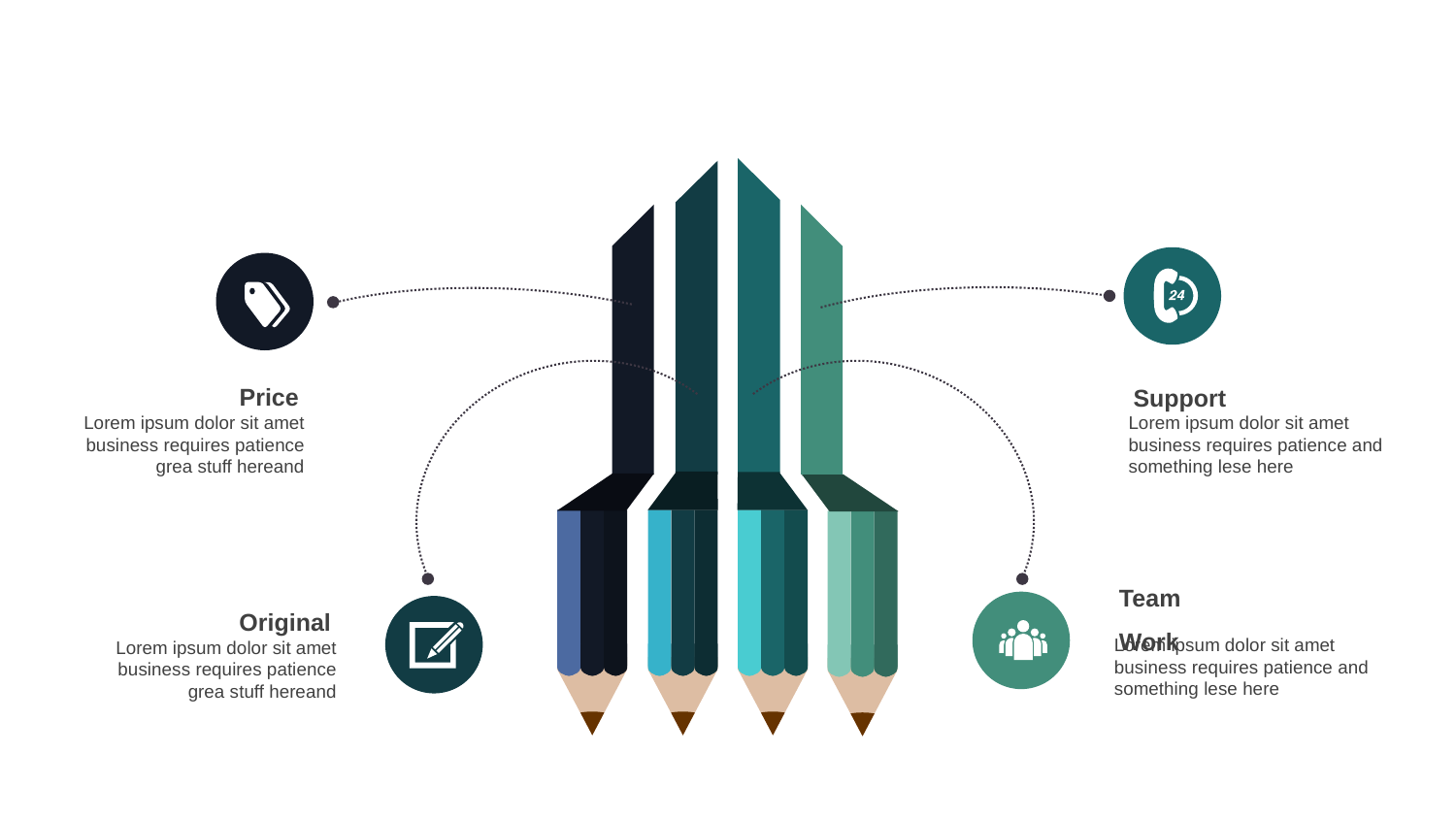

Price
Lorem ipsum dolor sit amet business requires patience grea stuff hereand
Support
Lorem ipsum dolor sit amet business requires patience and something lese here
Team Work
Lorem ipsum dolor sit amet business requires patience and something lese here
Original
Lorem ipsum dolor sit amet business requires patience grea stuff hereand